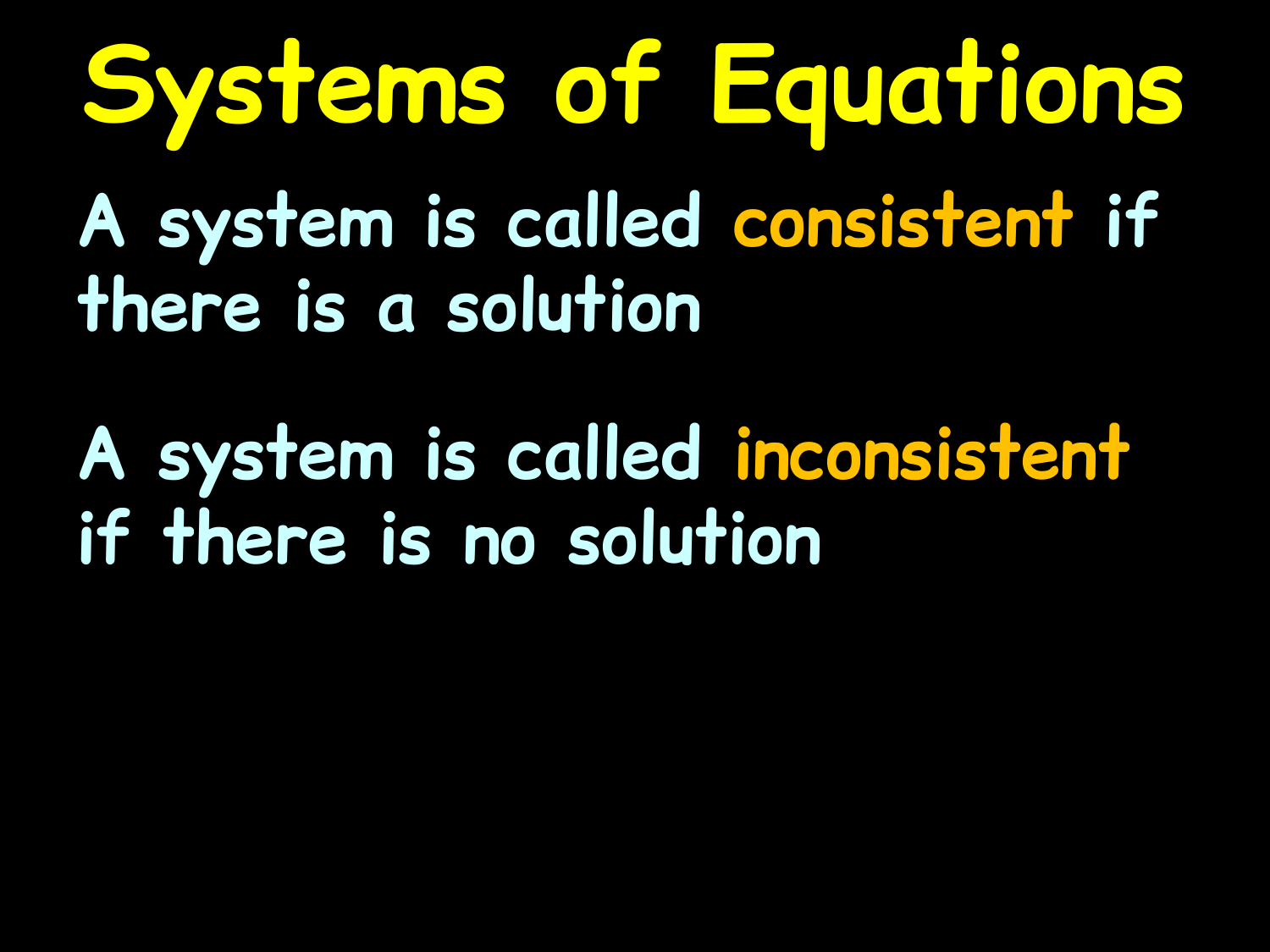

# Systems of Equations
A system is called consistent if there is a solution

A system is called inconsistent if there is no solution